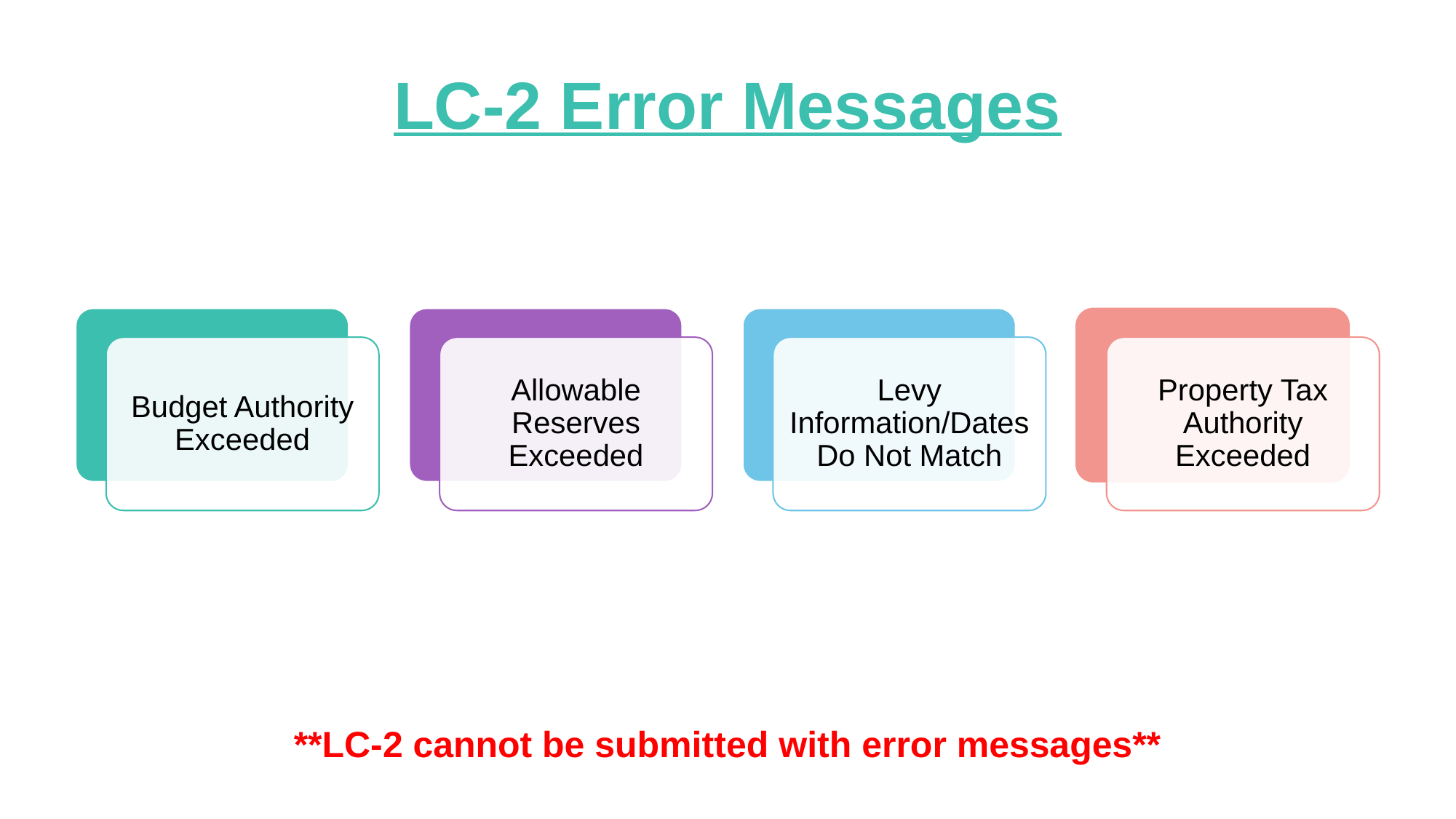

LC-2 Error Messages

Budget Authority Exceeded
Allowable Reserves Exceeded
Levy Information/Dates Do Not Match
Property Tax Authority Exceeded
**LC-2 cannot be submitted with error messages**